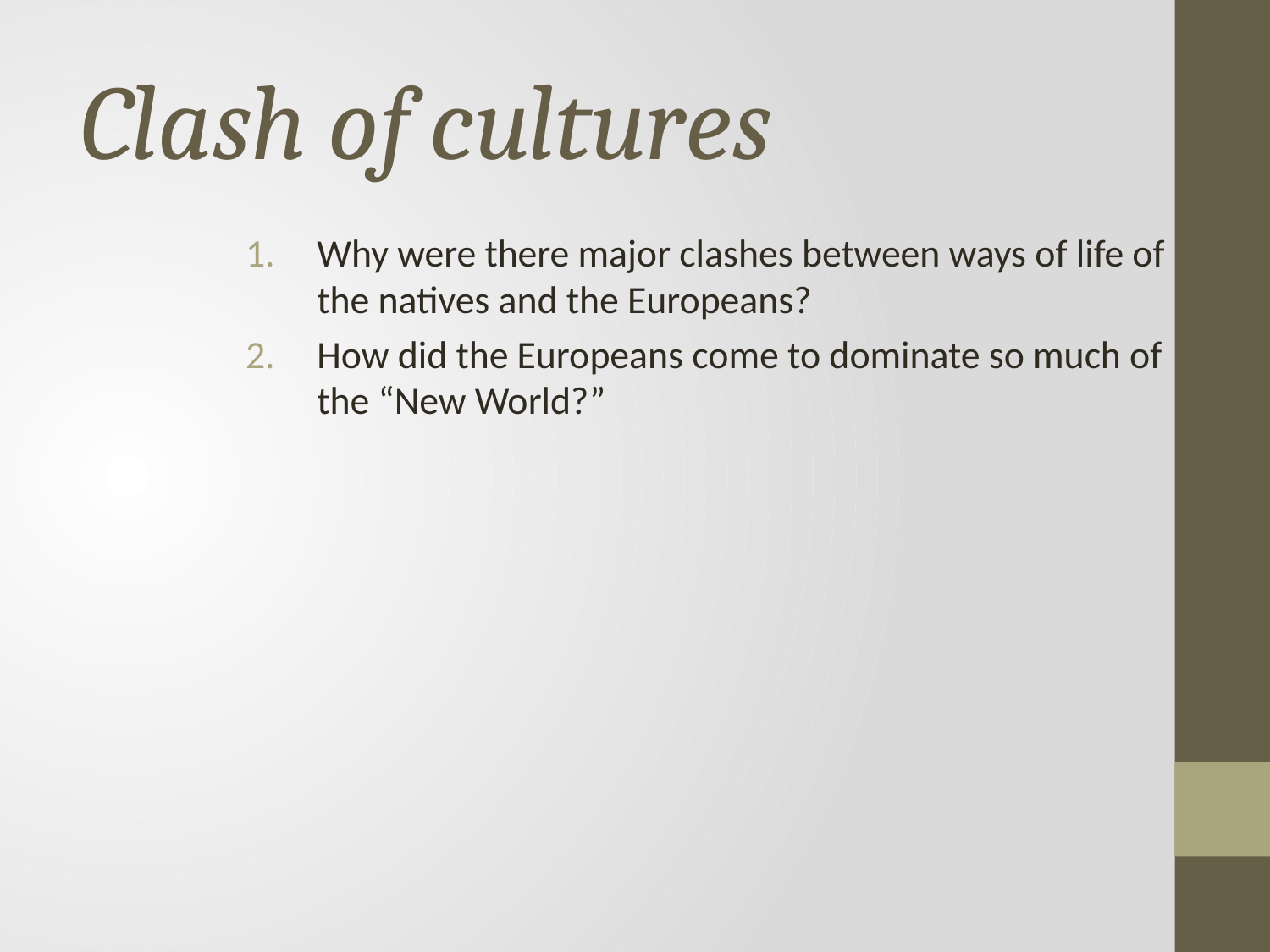

# Clash of cultures
Why were there major clashes between ways of life of the natives and the Europeans?
How did the Europeans come to dominate so much of the “New World?”